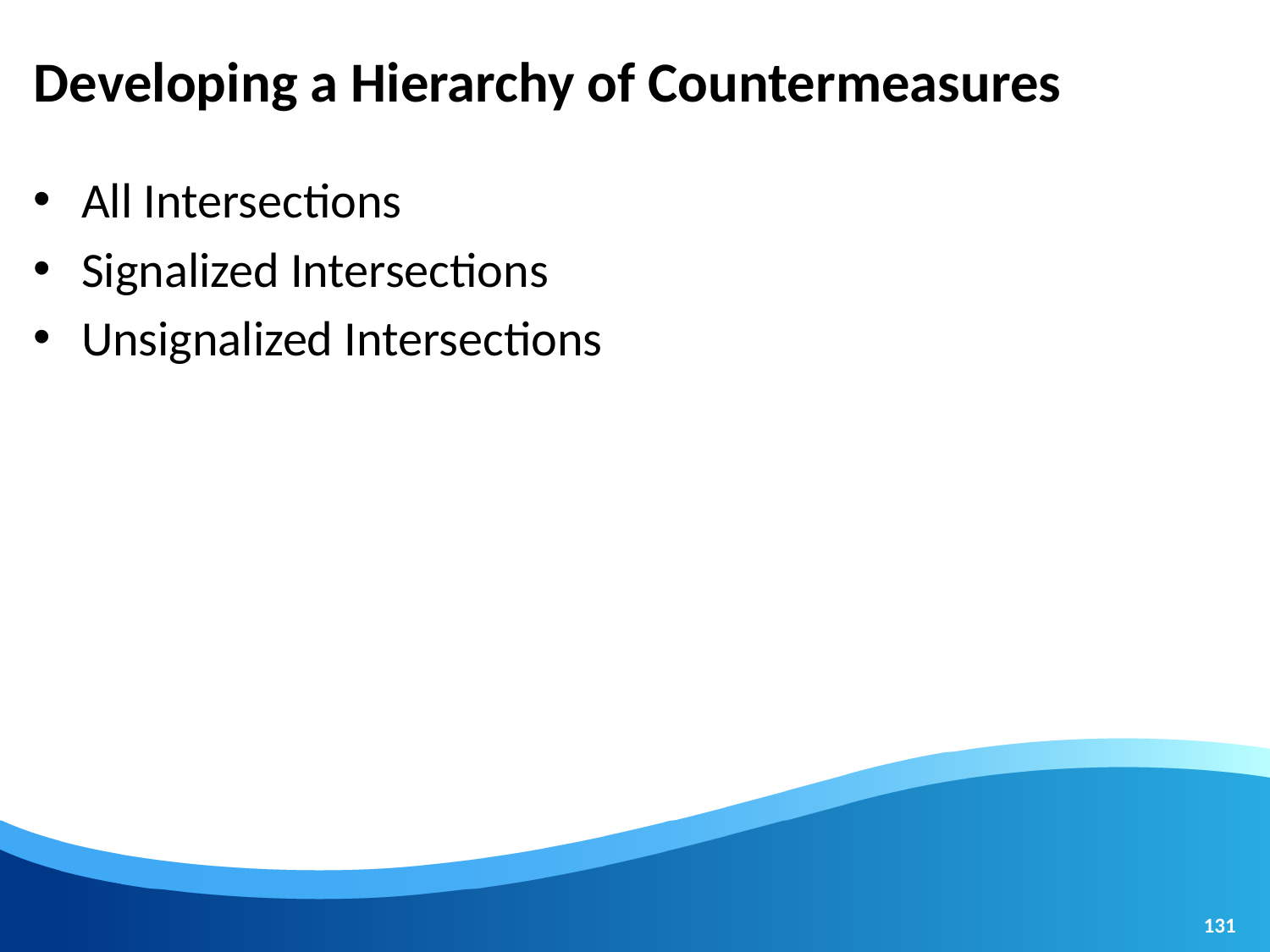

# Developing a Hierarchy of Countermeasures
All Intersections
Signalized Intersections
Unsignalized Intersections
131